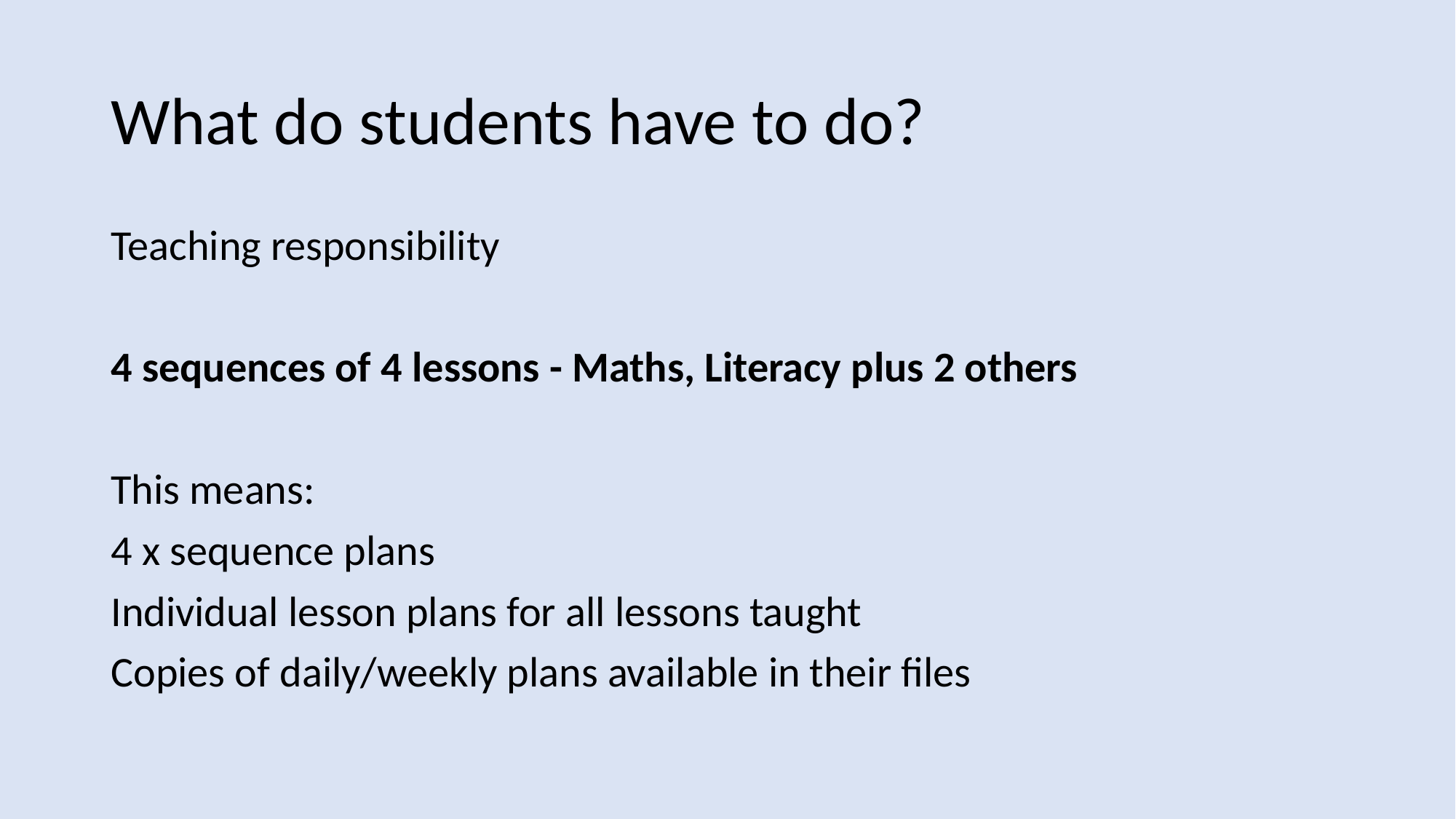

# What do students have to do?
Teaching responsibility

4 sequences of 4 lessons - Maths, Literacy plus 2 others

This means:
4 x sequence plans
Individual lesson plans for all lessons taught
Copies of daily/weekly plans available in their files